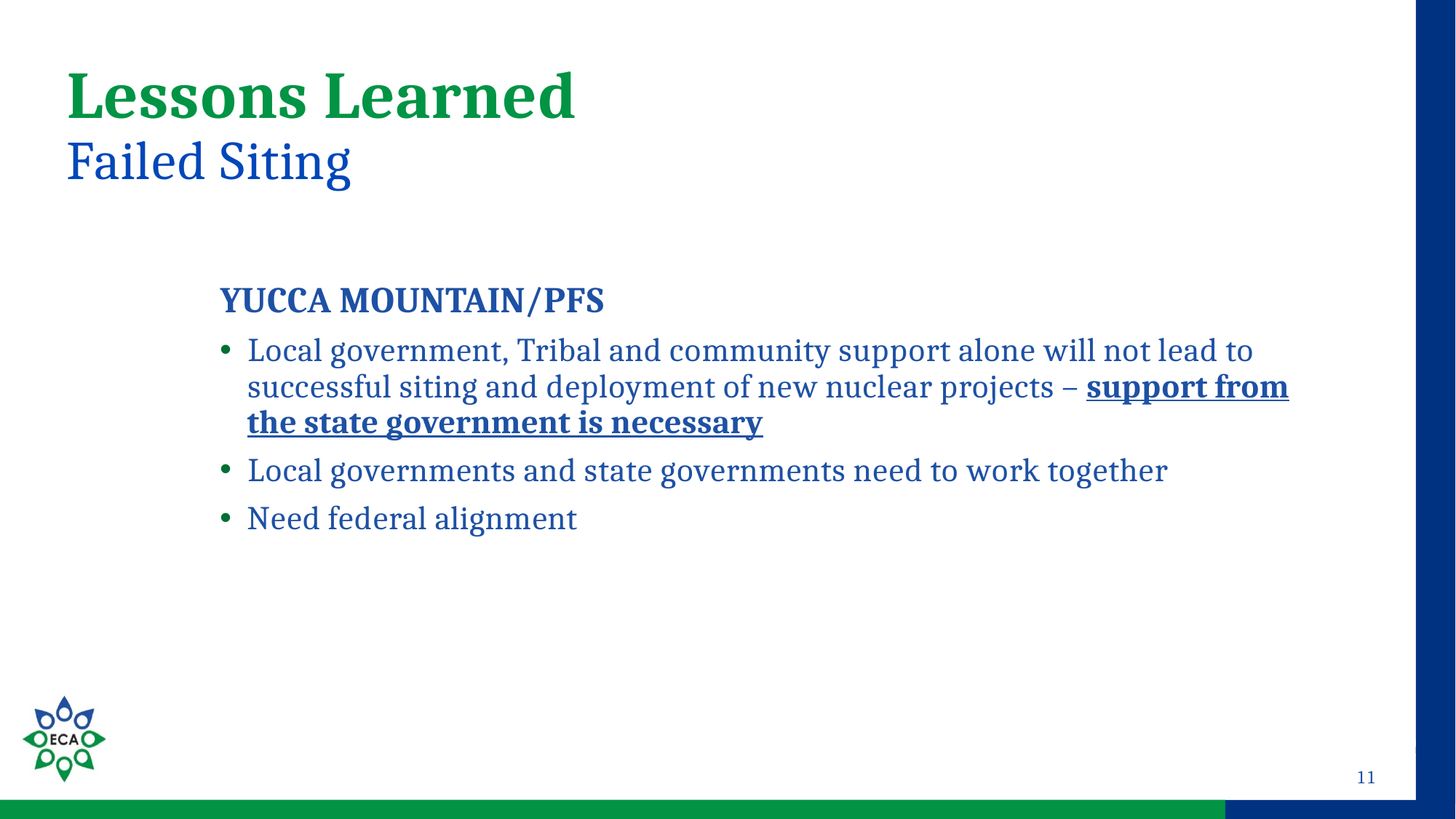

# Lessons Learned Failed Siting

YUCCA MOUNTAIN/PFS
Local government, Tribal and community support alone will not lead to successful siting and deployment of new nuclear projects – support from the state government is necessary
Local governments and state governments need to work together
Need federal alignment

11